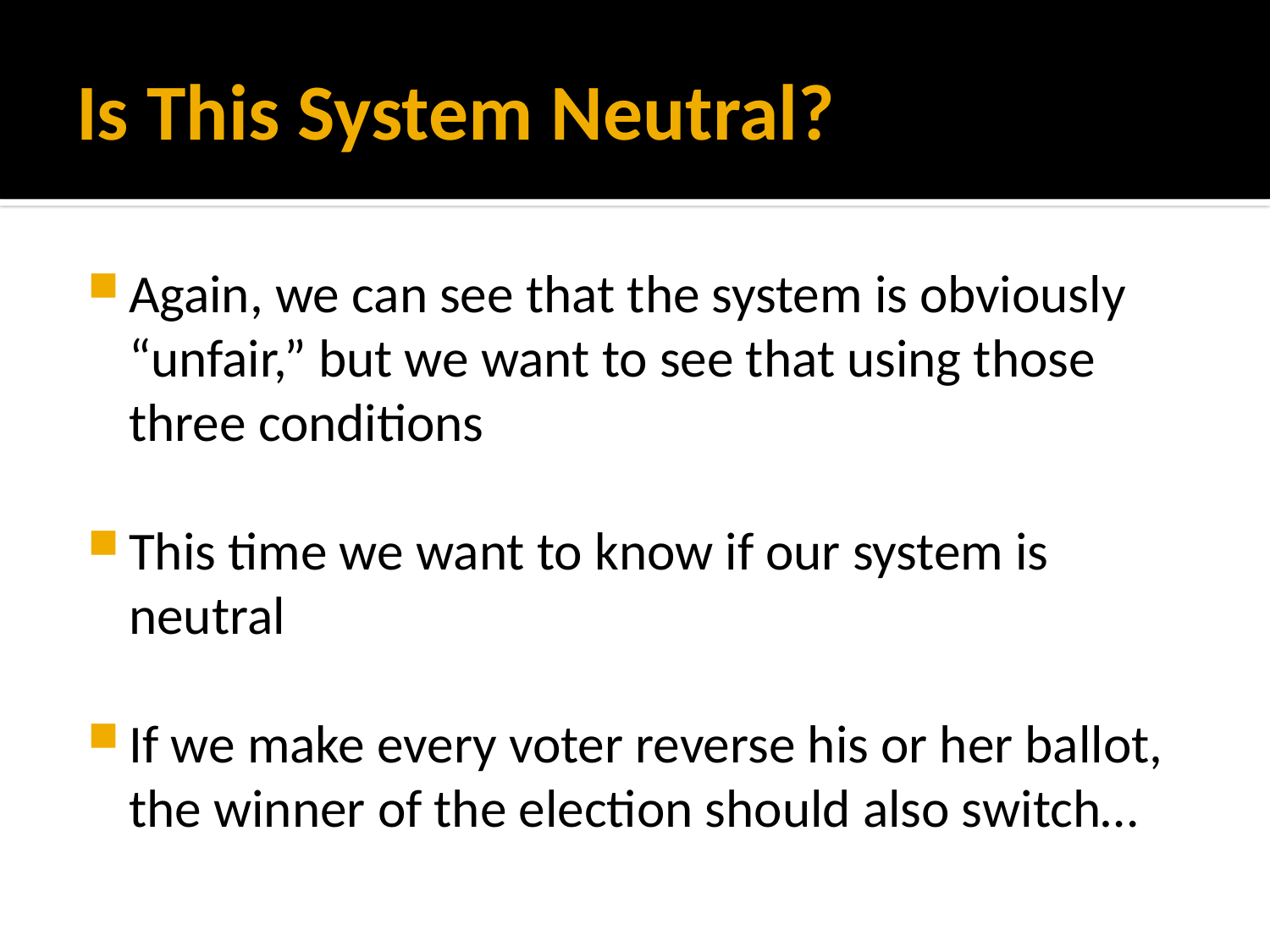

# Is This System Neutral?
Again, we can see that the system is obviously “unfair,” but we want to see that using those three conditions

This time we want to know if our system is neutral

If we make every voter reverse his or her ballot, the winner of the election should also switch…